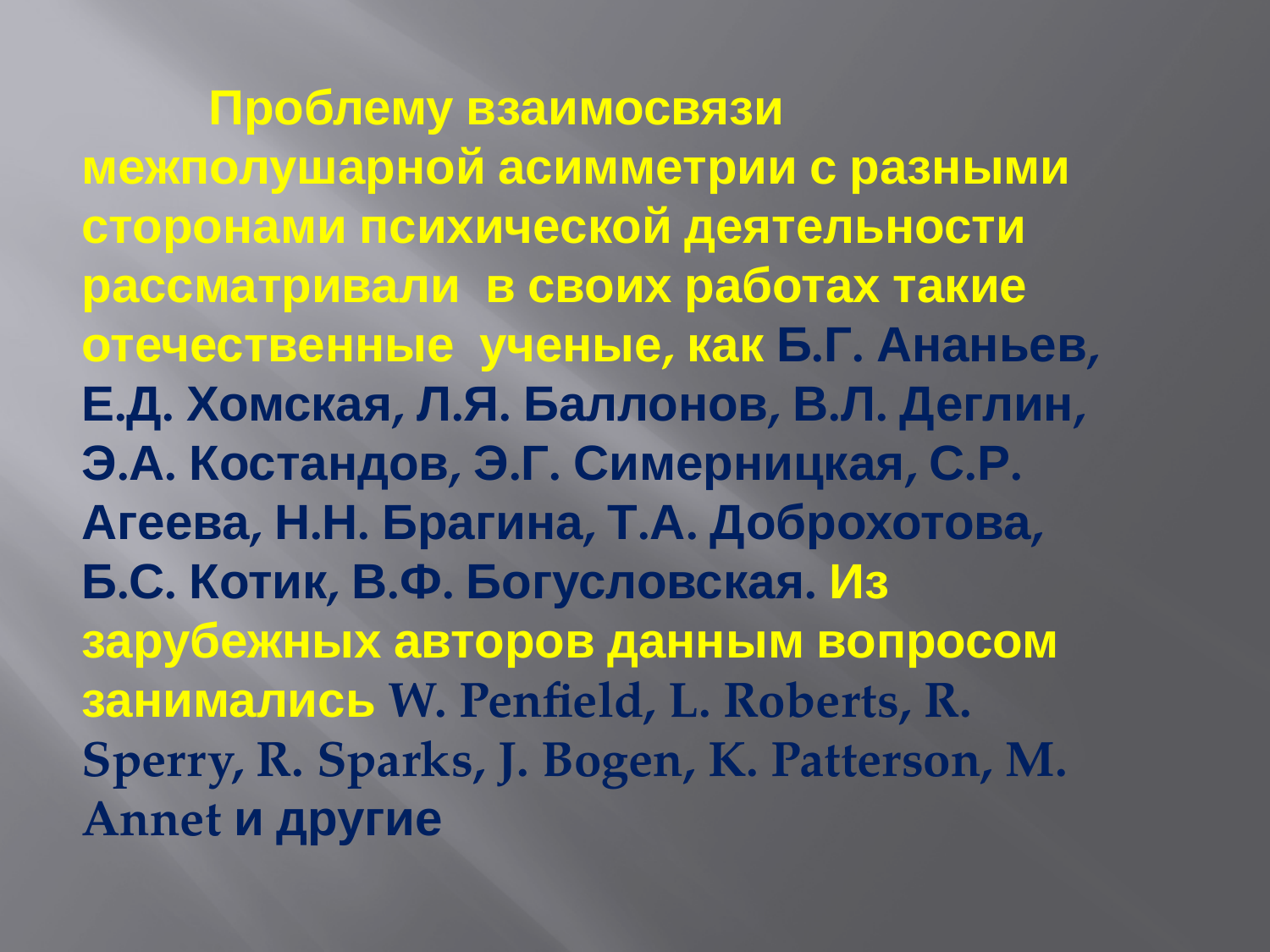

Проблему взаимосвязи межполушарной асимметрии с разными сторонами психической деятельности рассматривали  в своих работах такие отечественные  ученые, как Б.Г. Ананьев, Е.Д. Хомская, Л.Я. Баллонов, В.Л. Деглин, Э.А. Костандов, Э.Г. Симерницкая, С.Р. Агеева, Н.Н. Брагина, Т.А. Доброхотова, Б.С. Котик, В.Ф. Богусловская. Из зарубежных авторов данным вопросом занимались W. Penfield, L. Roberts, R. Sperry, R. Sparks, J. Bogen, K. Patterson, M. Annet и другие